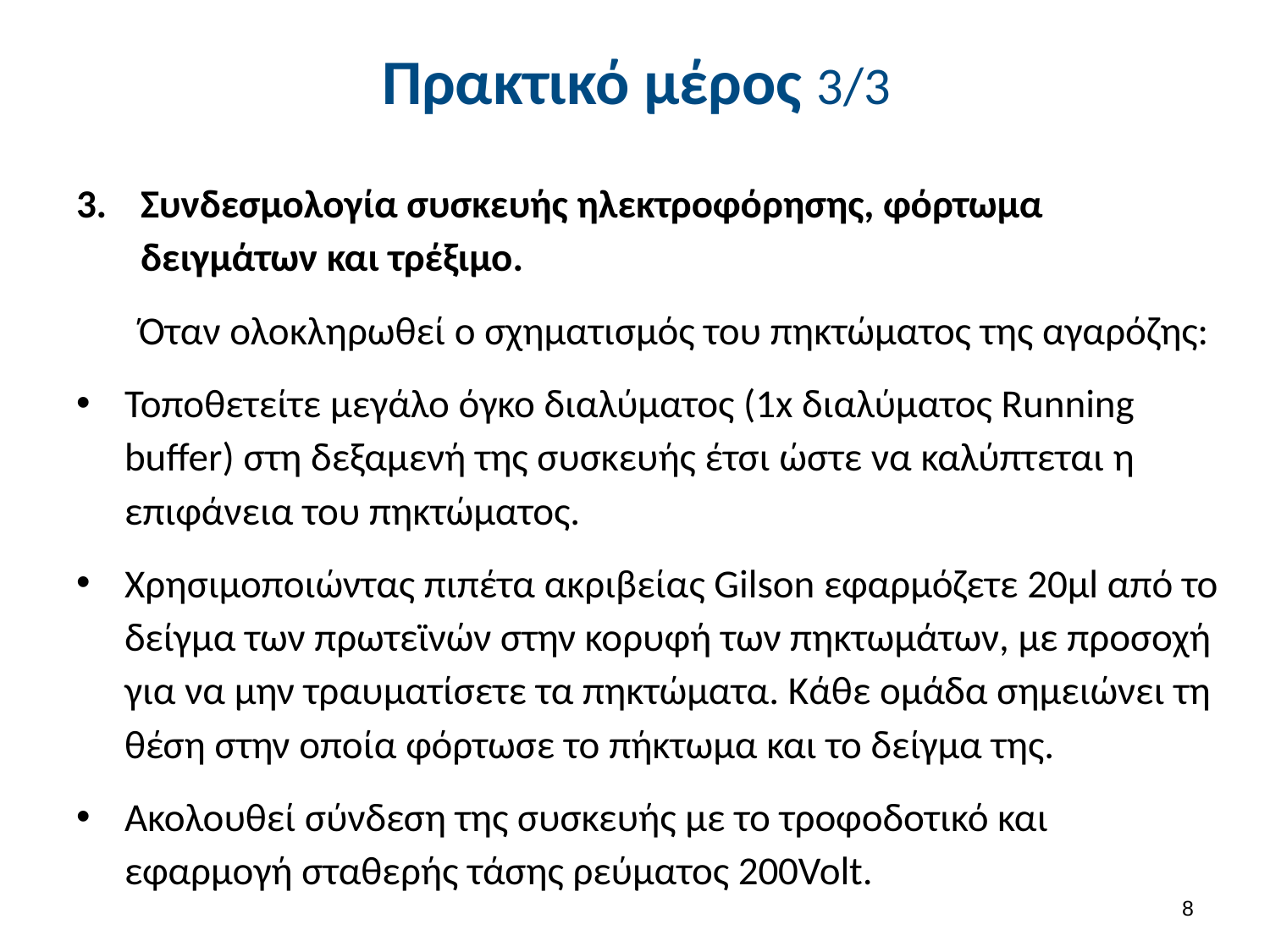

# Πρακτικό μέρος 3/3
Συνδεσμολογία συσκευής ηλεκτροφόρησης, φόρτωμα δειγμάτων και τρέξιμο.
Όταν ολοκληρωθεί ο σχηματισμός του πηκτώματος της αγαρόζης:
Τοποθετείτε μεγάλο όγκο διαλύματος (1x διαλύματος Running buffer) στη δεξαμενή της συσκευής έτσι ώστε να καλύπτεται η επιφάνεια του πηκτώματος.
Χρησιμοποιώντας πιπέτα ακριβείας Gilson εφαρμόζετε 20μl από το δείγμα των πρωτεϊνών στην κορυφή των πηκτωμάτων, με προσοχή για να μην τραυματίσετε τα πηκτώματα. Κάθε ομάδα σημειώνει τη θέση στην οποία φόρτωσε το πήκτωμα και το δείγμα της.
Ακολουθεί σύνδεση της συσκευής με το τροφοδοτικό και εφαρμογή σταθερής τάσης ρεύματος 200Volt.
8